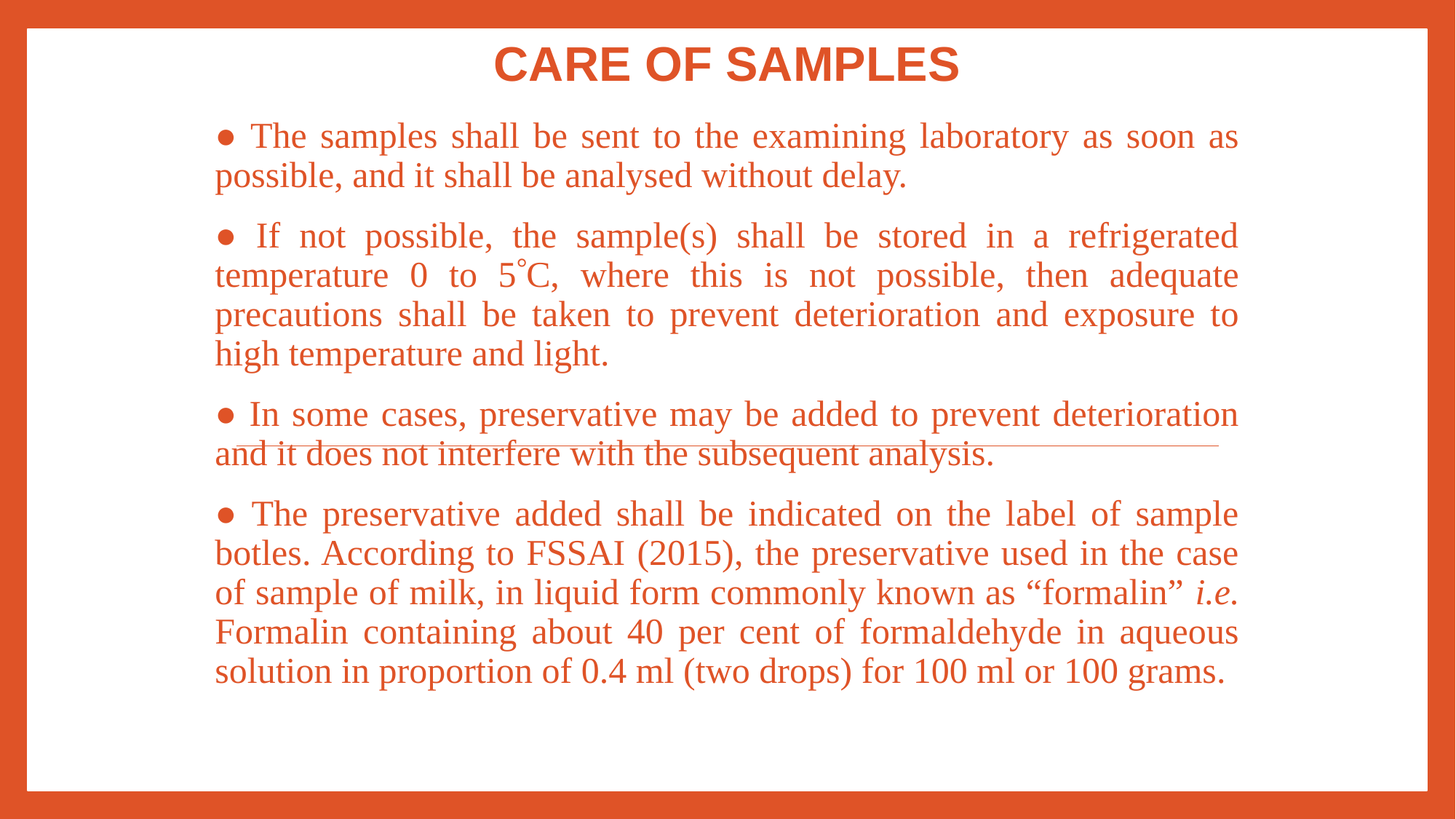

# Care of samples
● The samples shall be sent to the examining laboratory as soon as possible, and it shall be analysed without delay.
● If not possible, the sample(s) shall be stored in a refrigerated temperature 0 to 5°C, where this is not possible, then adequate precautions shall be taken to prevent deterioration and exposure to high temperature and light.
● In some cases, preservative may be added to prevent deterioration and it does not interfere with the subsequent analysis.
● The preservative added shall be indicated on the label of sample botles. According to FSSAI (2015), the preservative used in the case of sample of milk, in liquid form commonly known as “formalin” i.e. Formalin containing about 40 per cent of formaldehyde in aqueous solution in proportion of 0.4 ml (two drops) for 100 ml or 100 grams.